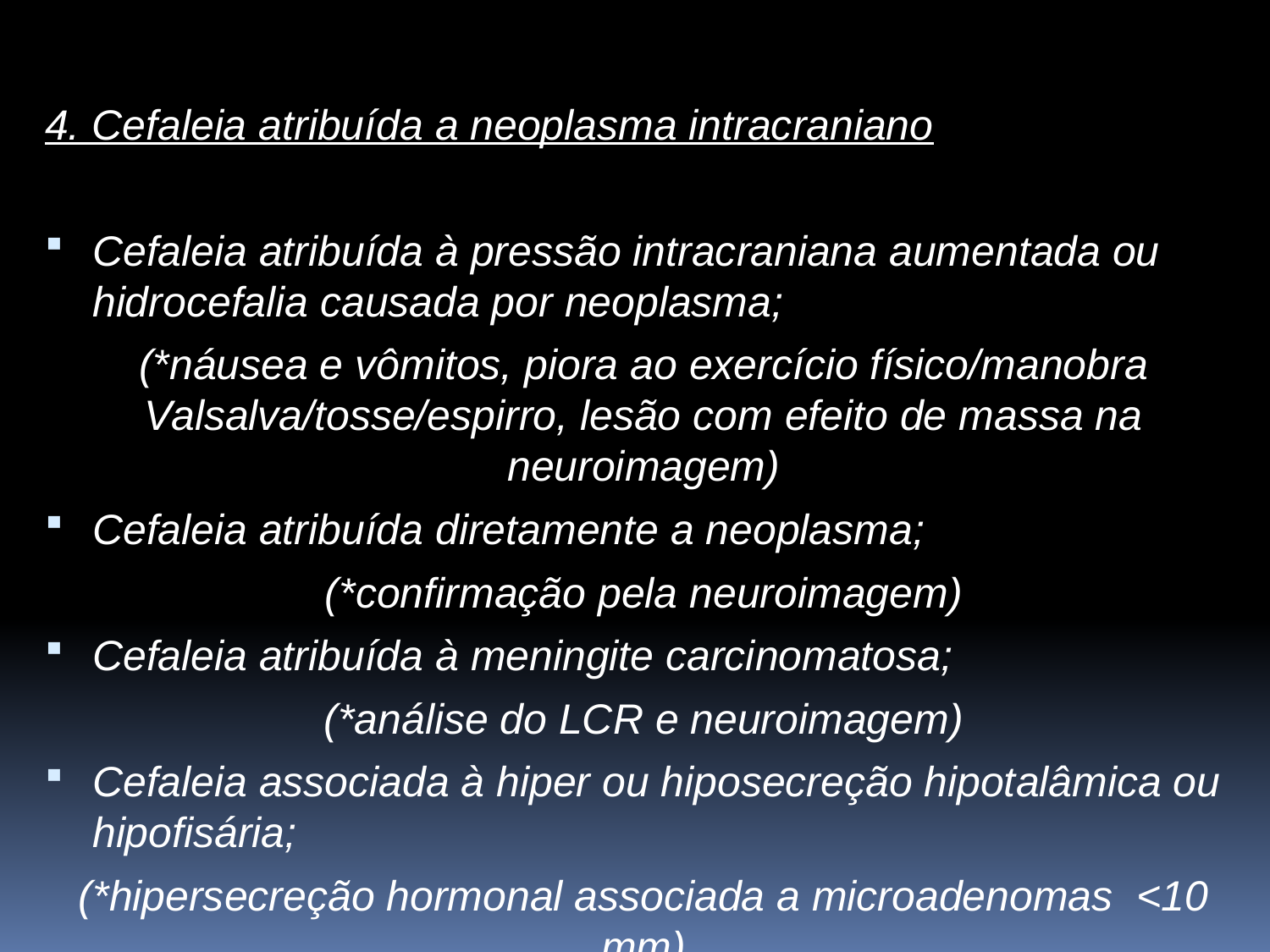

4. Cefaleia atribuída a neoplasma intracraniano

Cefaleia atribuída à pressão intracraniana aumentada ou hidrocefalia causada por neoplasma;
(*náusea e vômitos, piora ao exercício físico/manobra Valsalva/tosse/espirro, lesão com efeito de massa na neuroimagem)
Cefaleia atribuída diretamente a neoplasma;
(*confirmação pela neuroimagem)
Cefaleia atribuída à meningite carcinomatosa;
(*análise do LCR e neuroimagem)
Cefaleia associada à hiper ou hiposecreção hipotalâmica ou hipofisária;
(*hipersecreção hormonal associada a microadenomas  <10 mm)